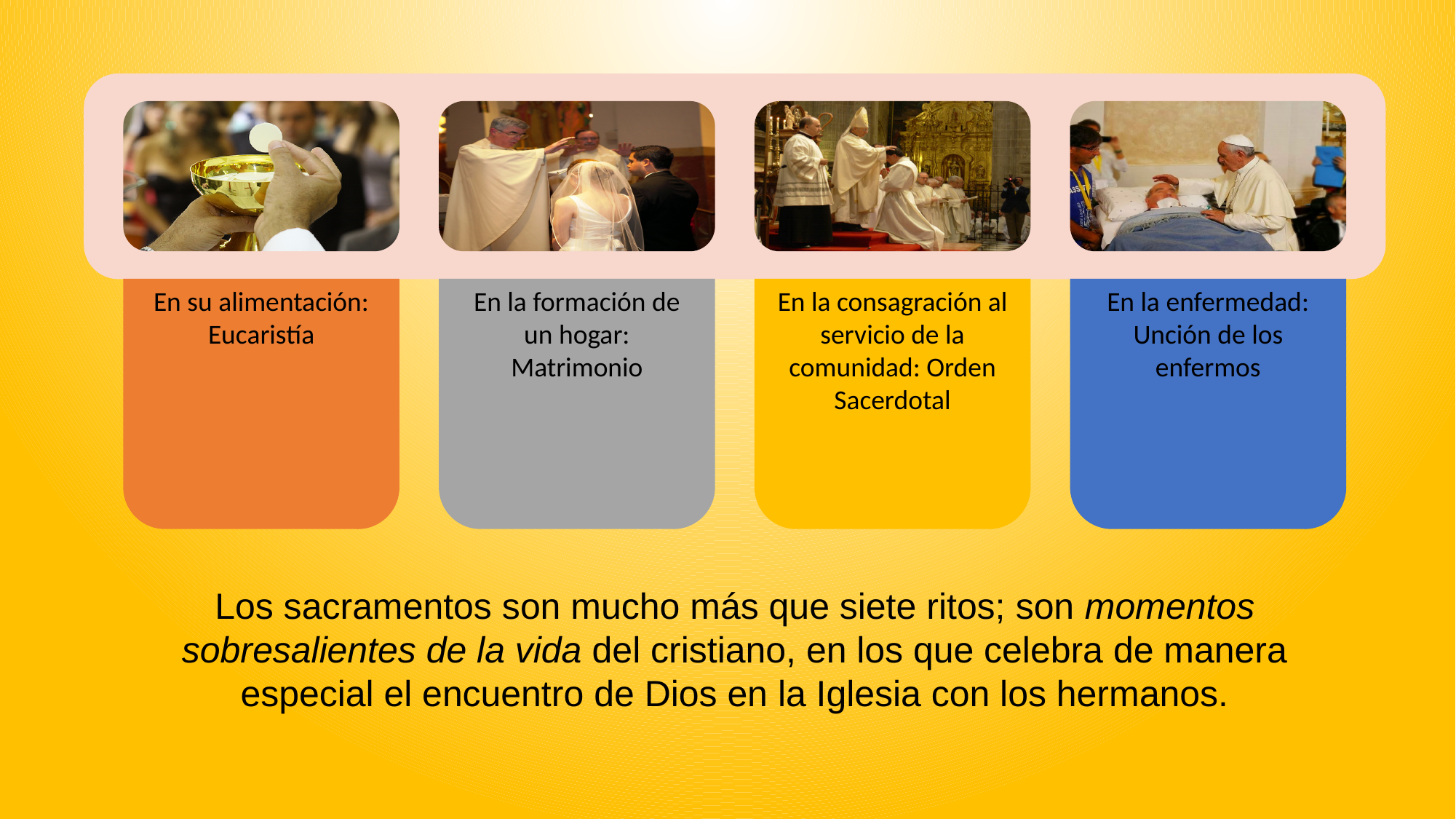

En su alimentación: Eucaristía
En la formación de un hogar: Matrimonio
En la consagración al servicio de la comunidad: Orden Sacerdotal
En la enfermedad: Unción de los enfermos
Los sacramentos son mucho más que siete ritos; son momentos sobresalientes de la vida del cristiano, en los que celebra de manera especial el encuentro de Dios en la Iglesia con los hermanos.